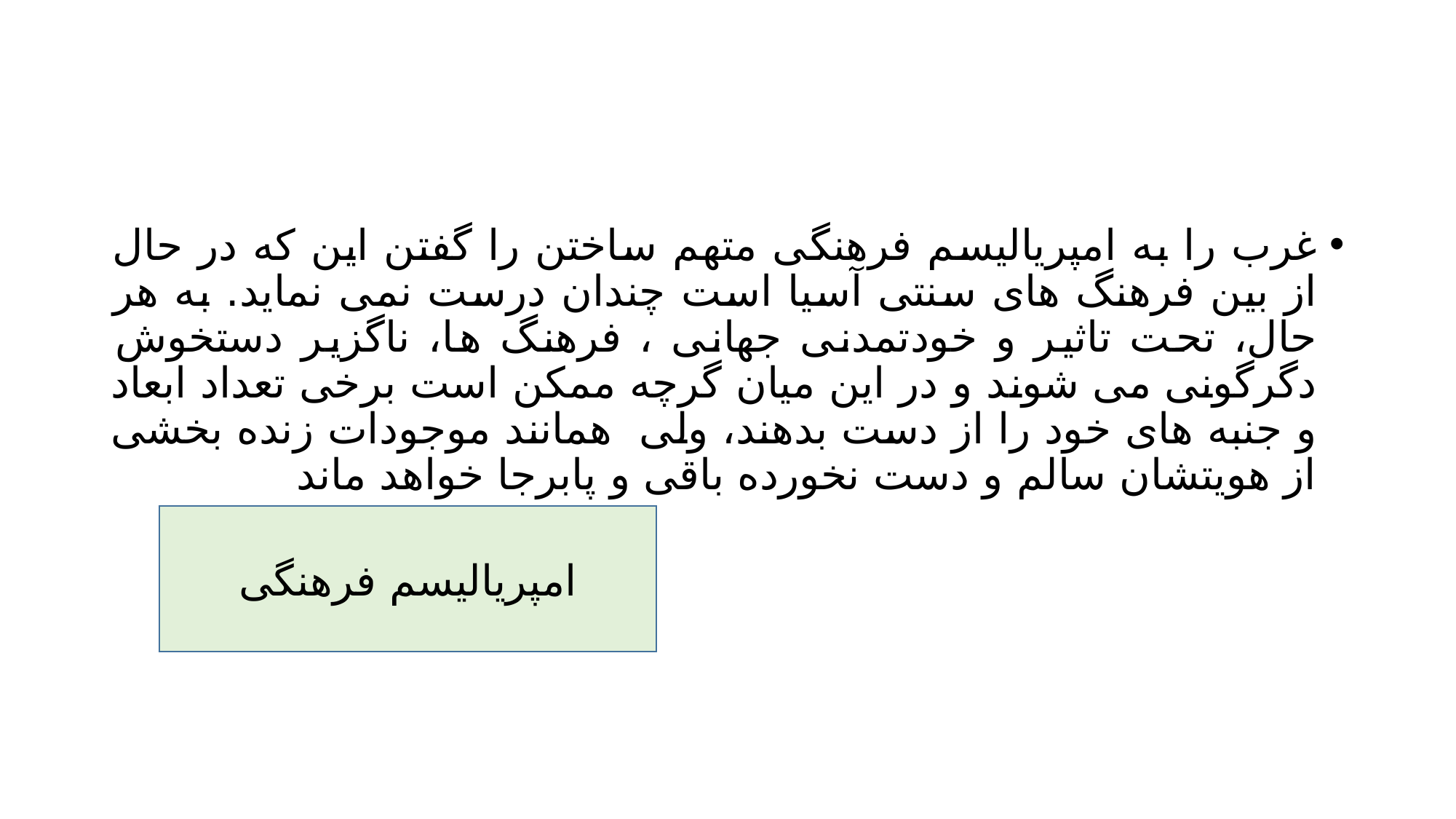

#
غرب را به امپریالیسم فرهنگی متهم ساختن را گفتن این که در حال از بین فرهنگ های سنتی آسیا است چندان درست نمی نماید. به هر حال، تحت تاثیر و خودتمدنی جهانی ، فرهنگ ها، ناگزیر دستخوش دگرگونی می شوند و در این میان گرچه ممکن است برخی تعداد ابعاد و جنبه های خود را از دست بدهند، ولی  همانند موجودات زنده بخشی از هویتشان سالم و دست نخورده باقی و پابرجا خواهد ماند

امپریالیسم فرهنگی